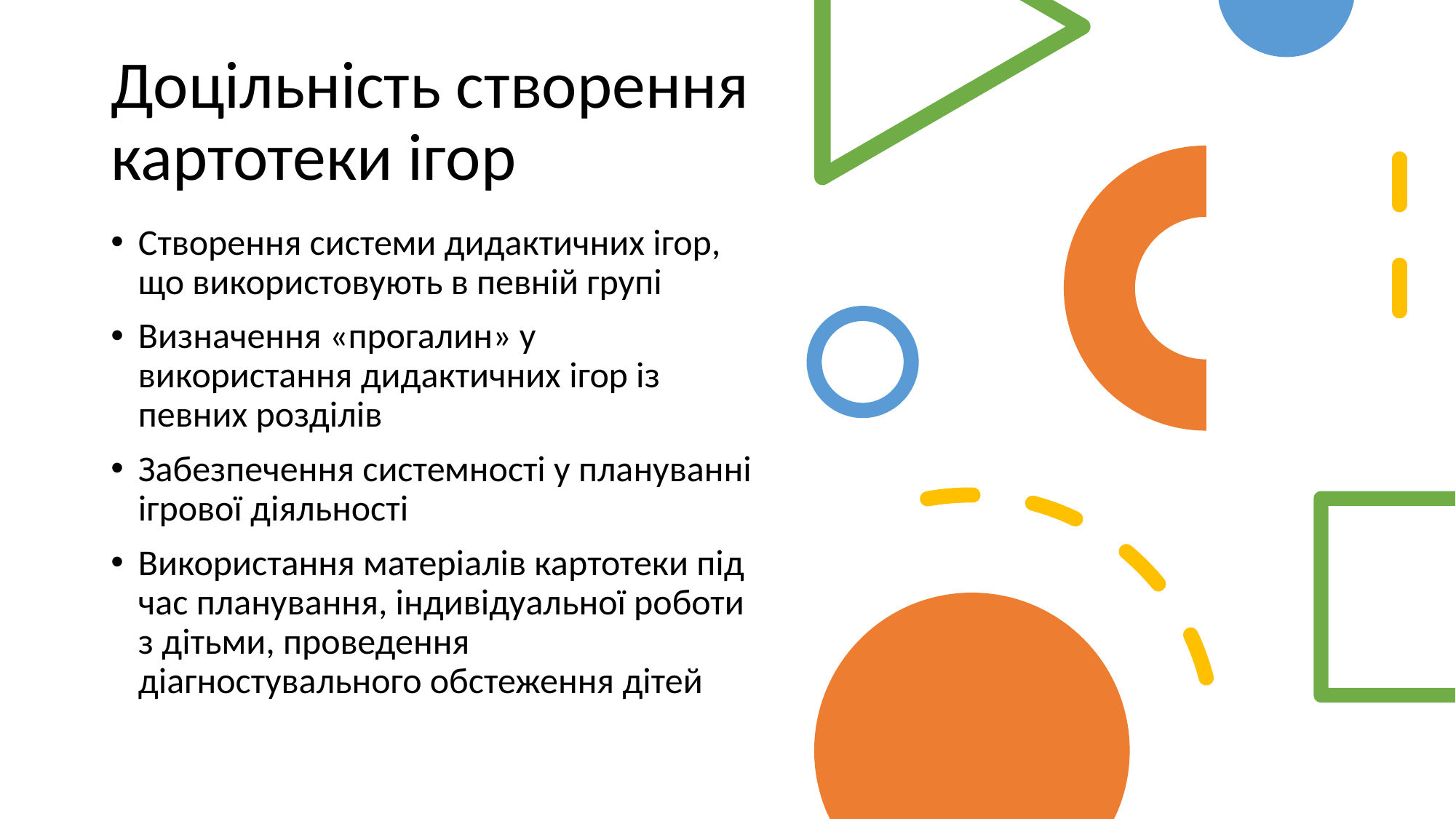

# Доцільність створення картотеки ігор

Створення системи дидактичних ігор, що використовують в певній групі
Визначення «прогалин» у використання дидактичних ігор із певних розділів
Забезпечення системності у плануванні ігрової діяльності
Використання матеріалів картотеки під час планування, індивідуальної роботи з дітьми, проведення діагностувального обстеження дітей